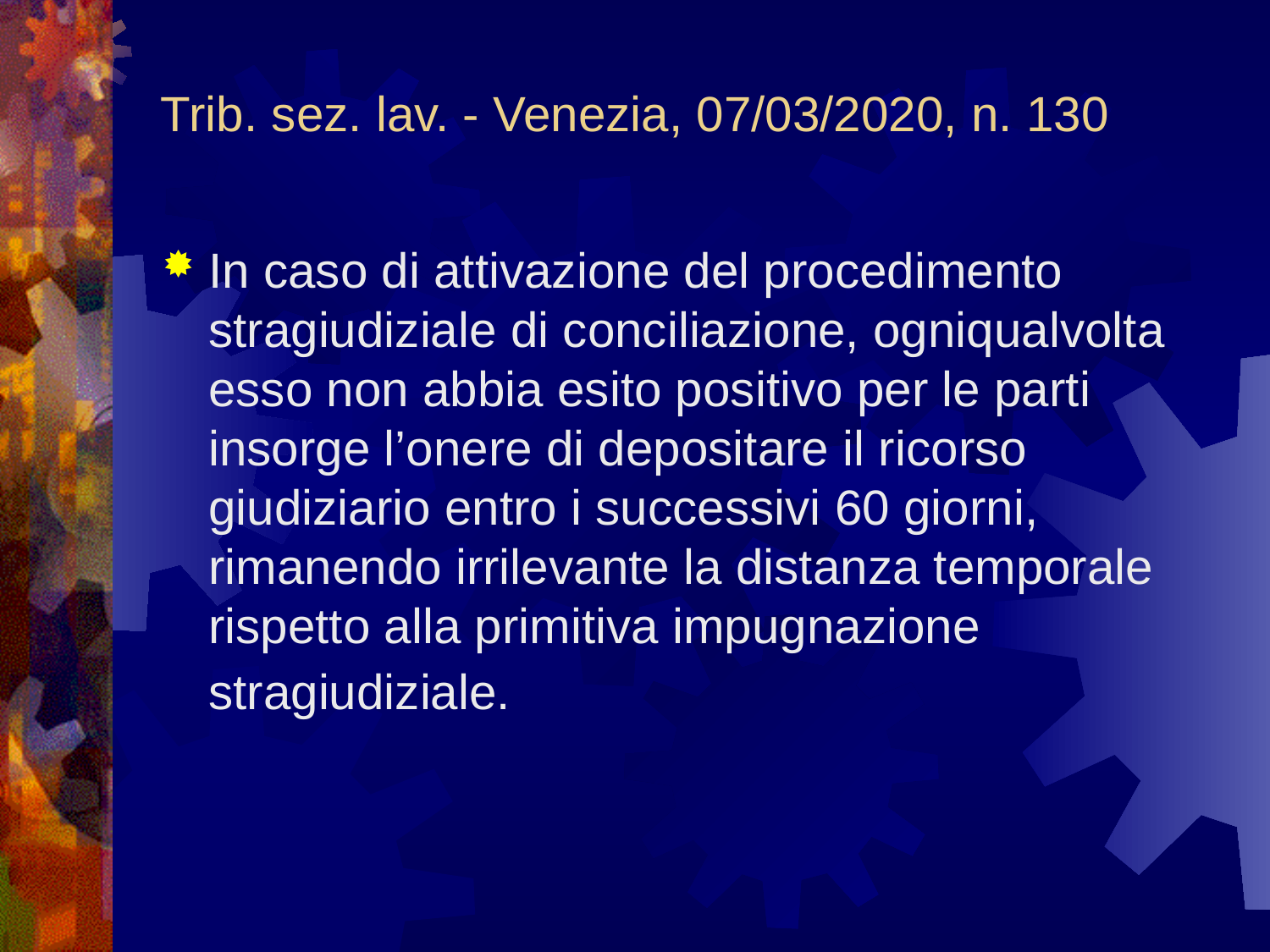

# Trib. sez. lav. - Venezia, 07/03/2020, n. 130
In caso di attivazione del procedimento stragiudiziale di conciliazione, ogniqualvolta esso non abbia esito positivo per le parti insorge l’onere di depositare il ricorso giudiziario entro i successivi 60 giorni, rimanendo irrilevante la distanza temporale rispetto alla primitiva impugnazione stragiudiziale.